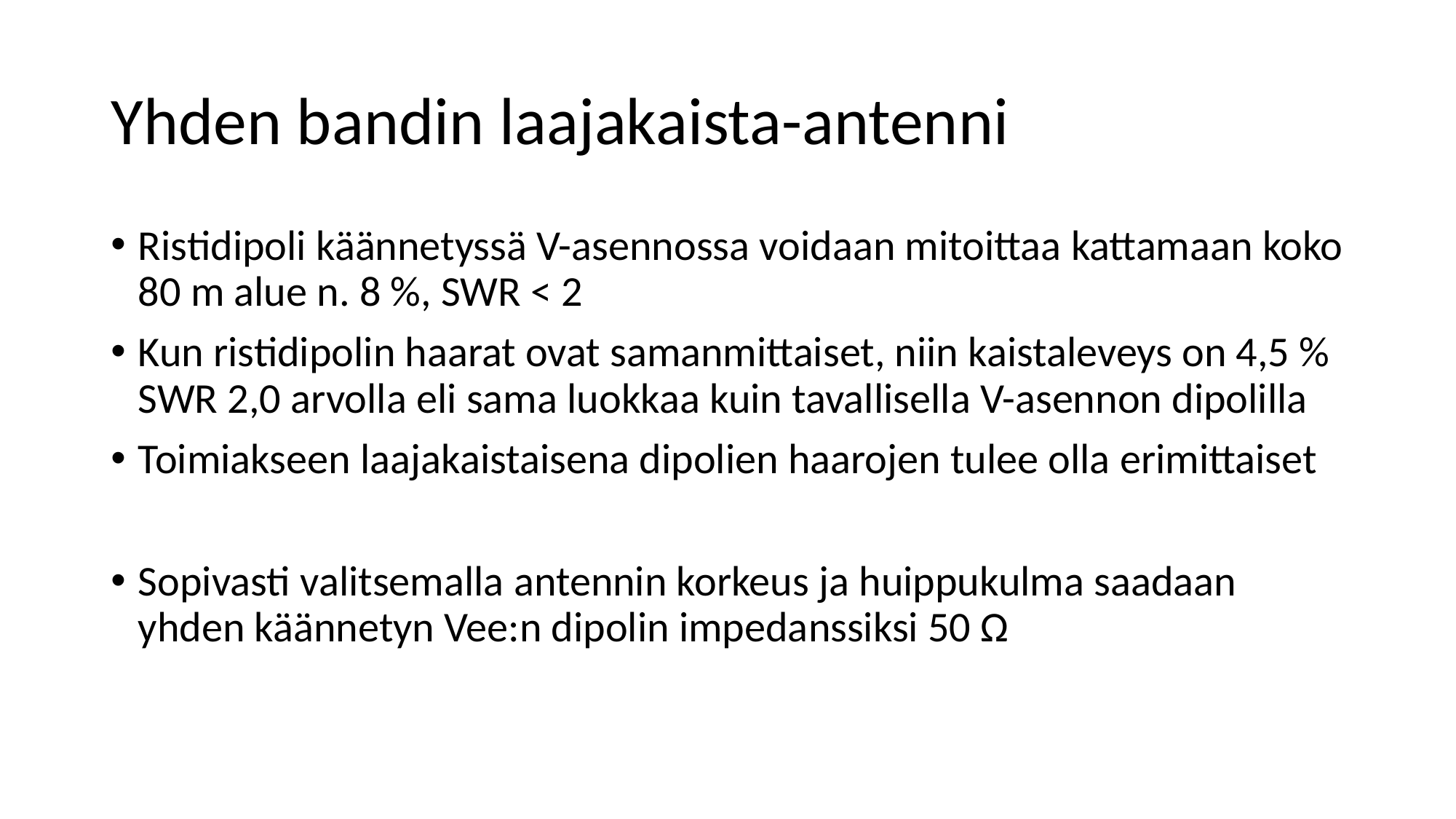

# Yhden bandin laajakaista-antenni
Ristidipoli käännetyssä V-asennossa voidaan mitoittaa kattamaan koko 80 m alue n. 8 %, SWR < 2
Kun ristidipolin haarat ovat samanmittaiset, niin kaistaleveys on 4,5 % SWR 2,0 arvolla eli sama luokkaa kuin tavallisella V-asennon dipolilla
Toimiakseen laajakaistaisena dipolien haarojen tulee olla erimittaiset

Sopivasti valitsemalla antennin korkeus ja huippukulma saadaan yhden käännetyn Vee:n dipolin impedanssiksi 50 Ω